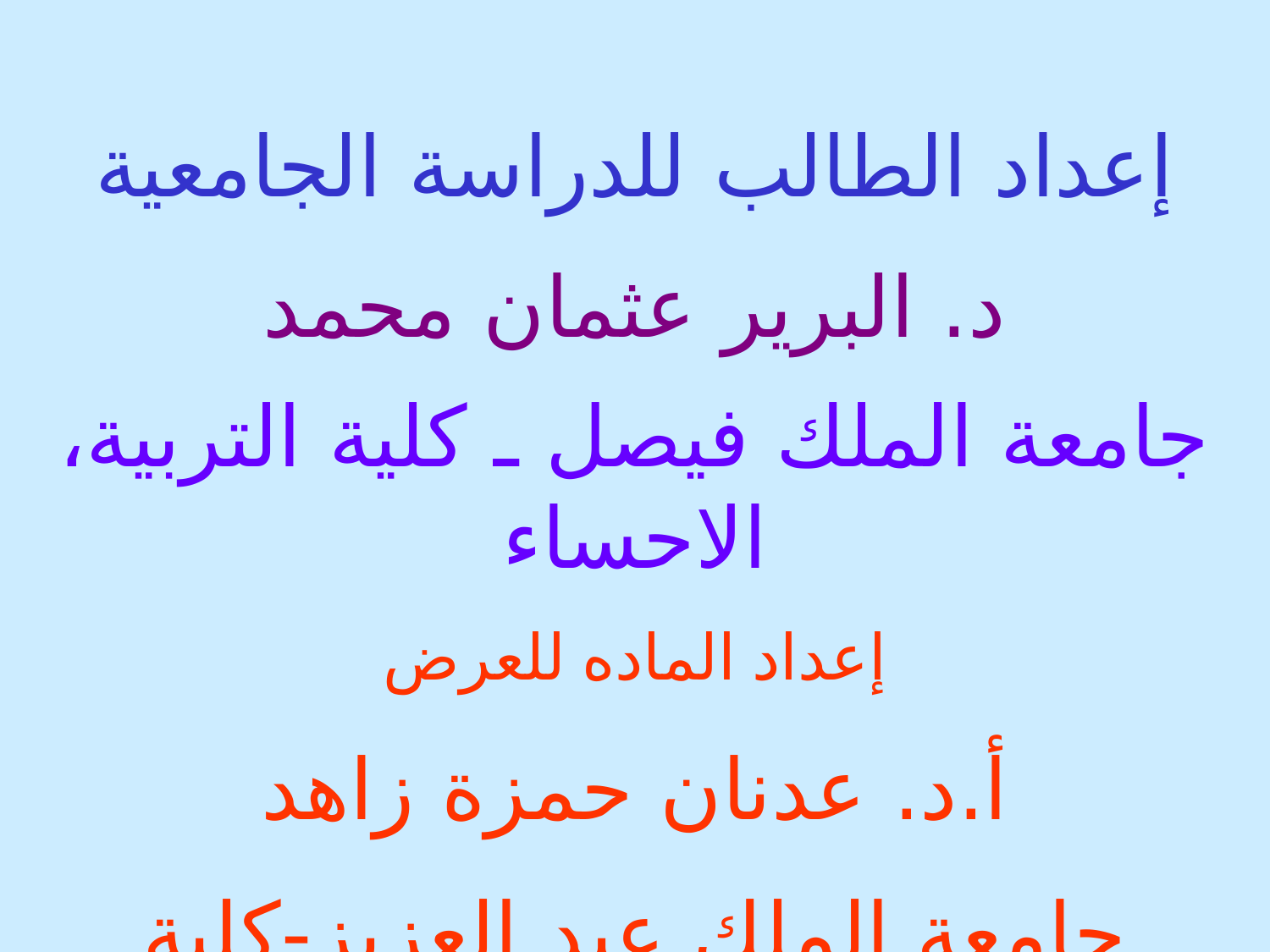

إعداد الطالب للدراسة الجامعية
د. البرير عثمان محمد
جامعة الملك فيصل ـ كلية التربية، الاحساء
إعداد الماده للعرض
أ.د. عدنان حمزة زاهد
جامعة الملك عبد العزيز-كلية الهندسه